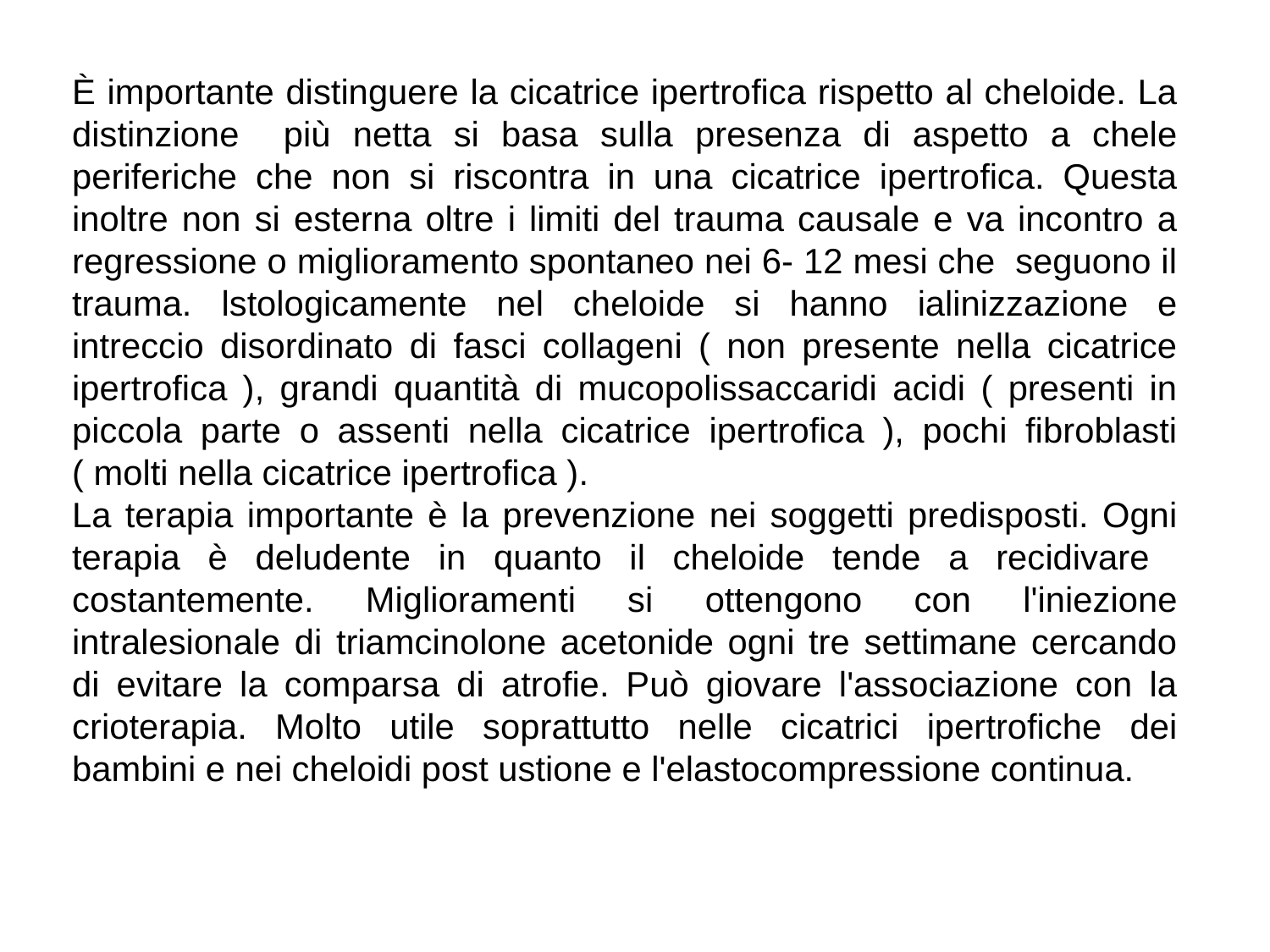

È importante distinguere la cicatrice ipertrofica rispetto al cheloide. La distinzione  più netta si basa sulla presenza di aspetto a chele periferiche che non si riscontra in una cicatrice ipertrofica. Questa inoltre non si esterna oltre i limiti del trauma causale e va incontro a regressione o miglioramento spontaneo nei 6- 12 mesi che  seguono il trauma. lstologicamente nel cheloide si hanno ialinizzazione e intreccio disordinato di fasci collageni ( non presente nella cicatrice ipertrofica ), grandi quantità di mucopolissaccaridi acidi ( presenti in piccola parte o assenti nella cicatrice ipertrofica ), pochi ﬁbroblasti ( molti nella cicatrice ipertrofica ).
La terapia importante è la prevenzione nei soggetti predisposti. Ogni terapia è deludente in quanto il cheloide tende a recidivare  costantemente. Miglioramenti si ottengono con l'iniezione intralesionale di triamcinolone acetonide ogni tre settimane cercando di evitare la comparsa di atrofie. Può giovare l'associazione con la crioterapia. Molto utile soprattutto nelle cicatrici ipertrofiche dei bambini e nei cheloidi post ustione e l'elastocompressione continua.